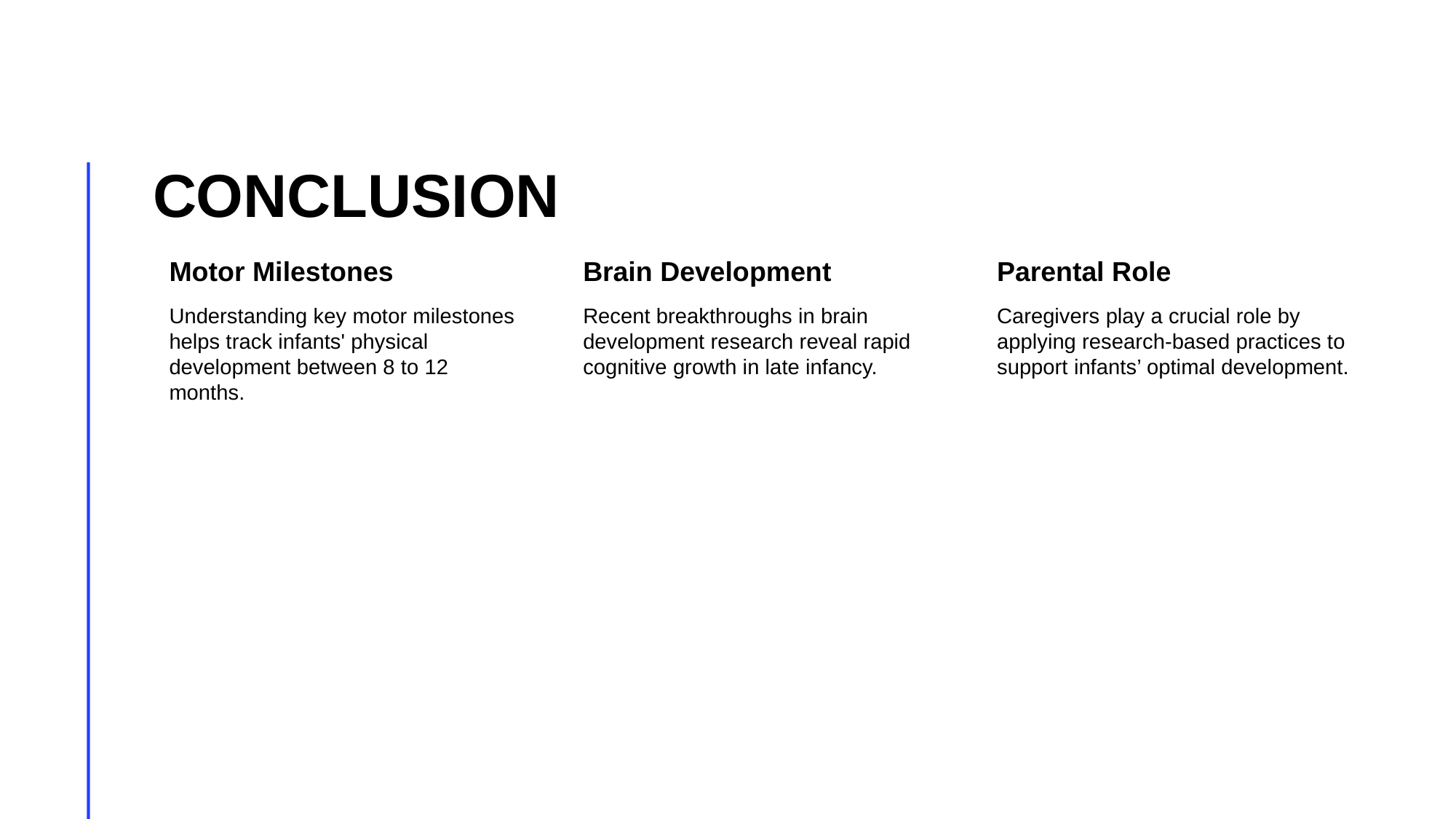

# Conclusion
Motor Milestones
Understanding key motor milestones helps track infants' physical development between 8 to 12 months.
Brain Development
Recent breakthroughs in brain development research reveal rapid cognitive growth in late infancy.
Parental Role
Caregivers play a crucial role by applying research-based practices to support infants’ optimal development.